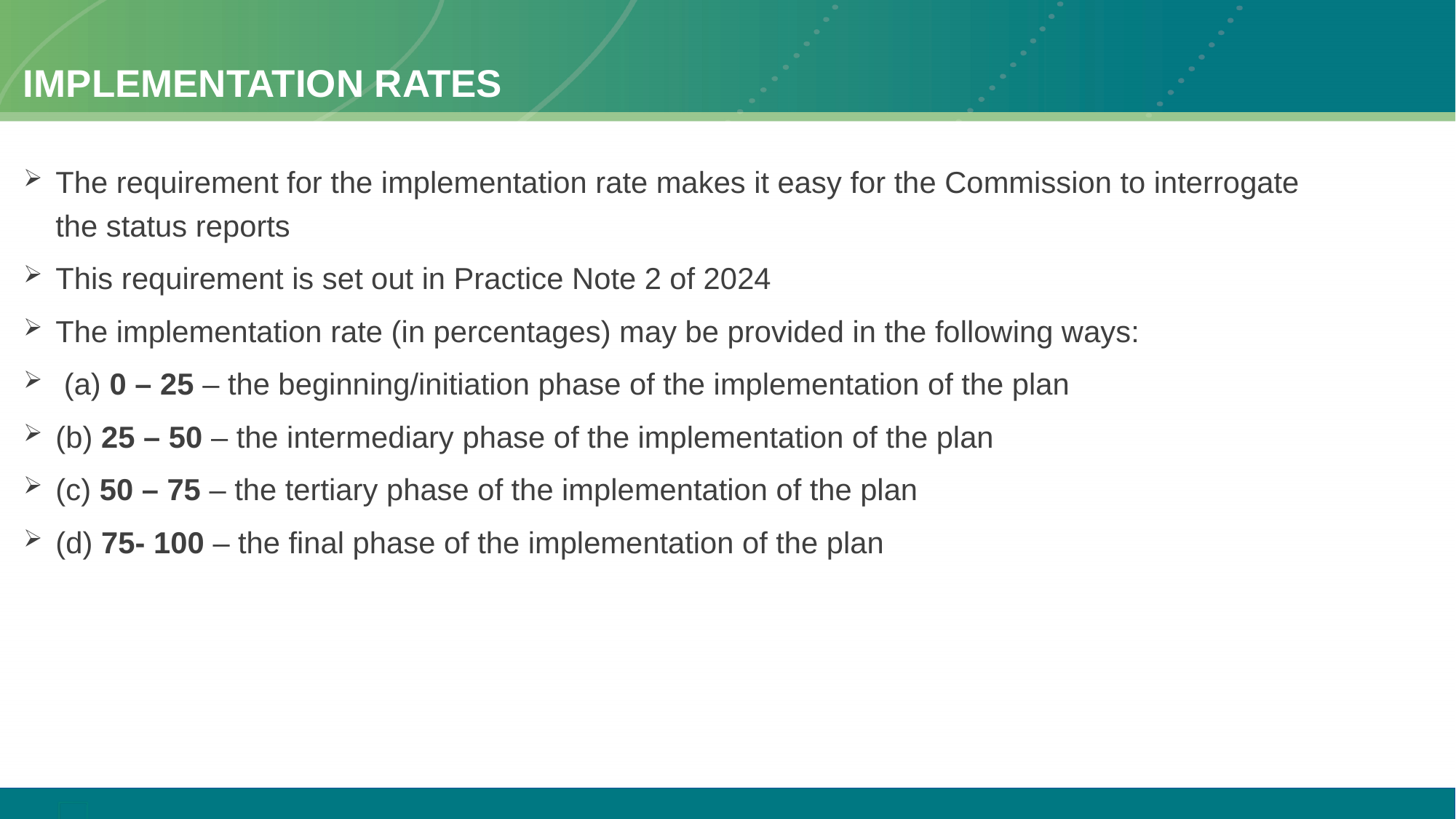

# Implementation rates
The requirement for the implementation rate makes it easy for the Commission to interrogate the status reports
This requirement is set out in Practice Note 2 of 2024
The implementation rate (in percentages) may be provided in the following ways:
 (a) 0 – 25 – the beginning/initiation phase of the implementation of the plan
(b) 25 – 50 – the intermediary phase of the implementation of the plan
(c) 50 – 75 – the tertiary phase of the implementation of the plan
(d) 75- 100 – the final phase of the implementation of the plan